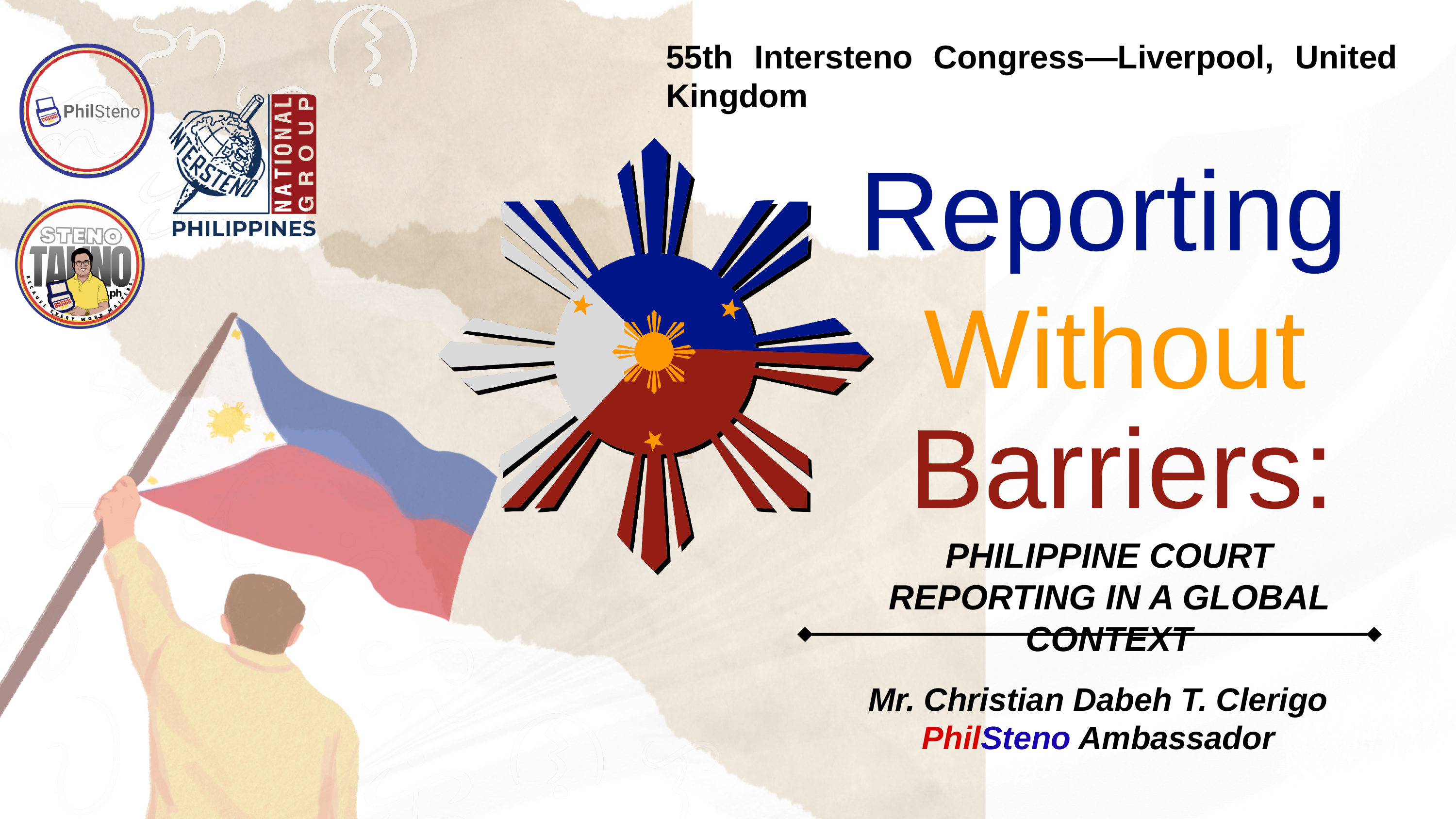

55th Intersteno Congress—Liverpool, United Kingdom

Reporting

Without

Barriers:
PHILIPPINE COURT REPORTING IN A GLOBAL CONTEXT

Mr. Christian Dabeh T. Clerigo
PhilSteno Ambassador